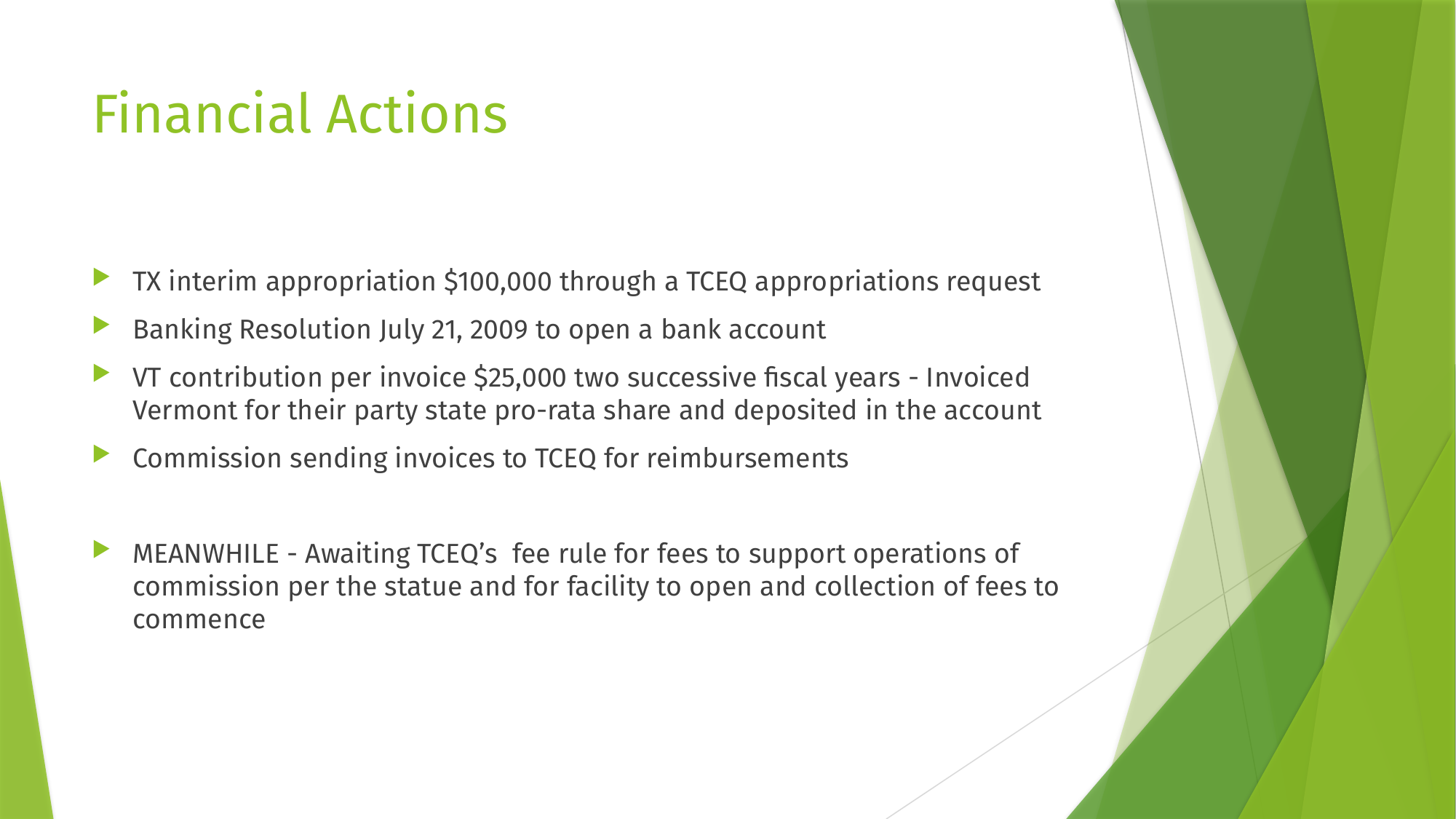

# Financial Actions
TX interim appropriation $100,000 through a TCEQ appropriations request
Banking Resolution July 21, 2009 to open a bank account
VT contribution per invoice $25,000 two successive fiscal years - Invoiced Vermont for their party state pro-rata share and deposited in the account
Commission sending invoices to TCEQ for reimbursements

MEANWHILE - Awaiting TCEQ’s  fee rule for fees to support operations of commission per the statue and for facility to open and collection of fees to commence